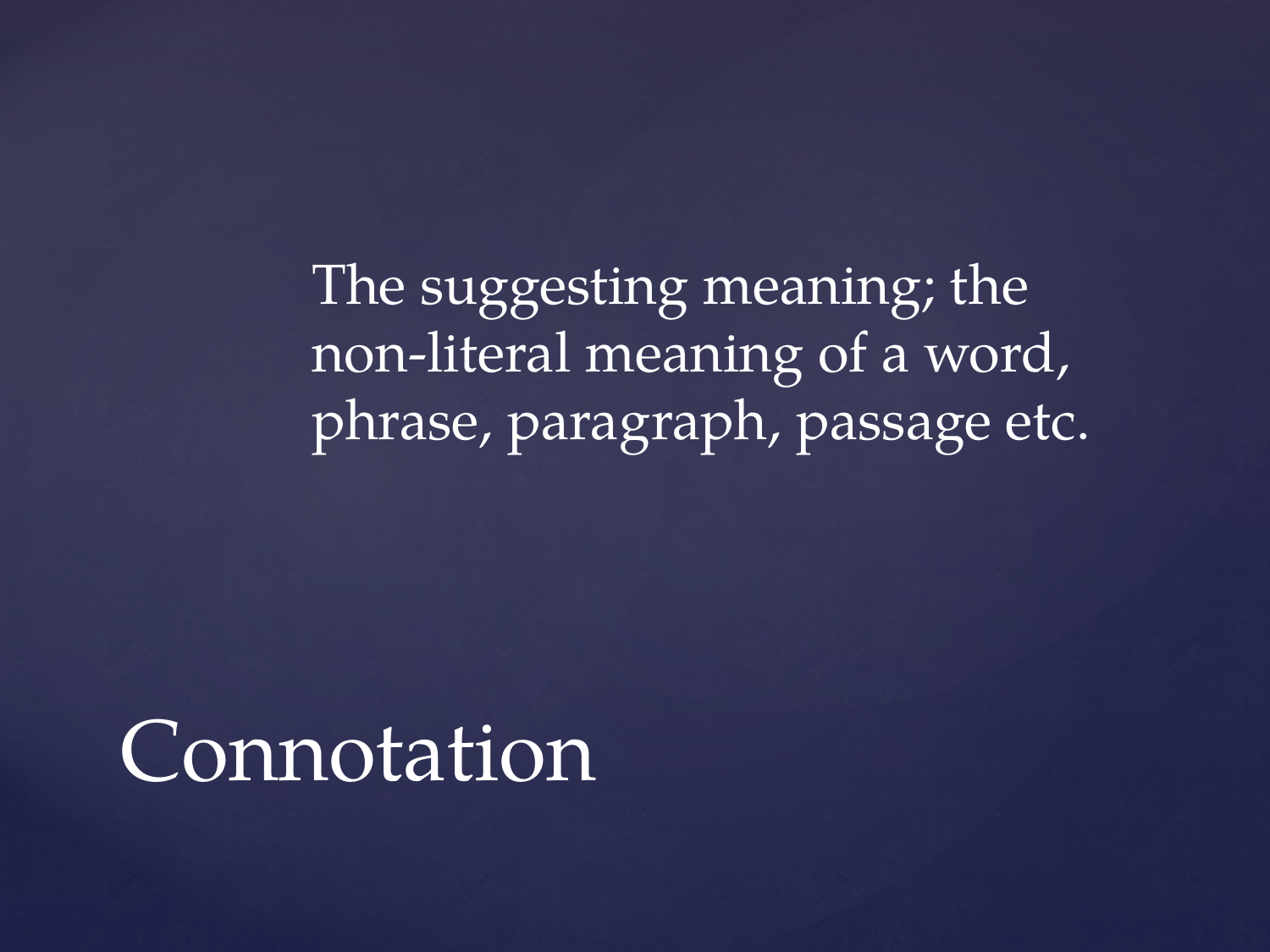

The suggesting meaning; the non-literal meaning of a word, phrase, paragraph, passage etc.
# Connotation